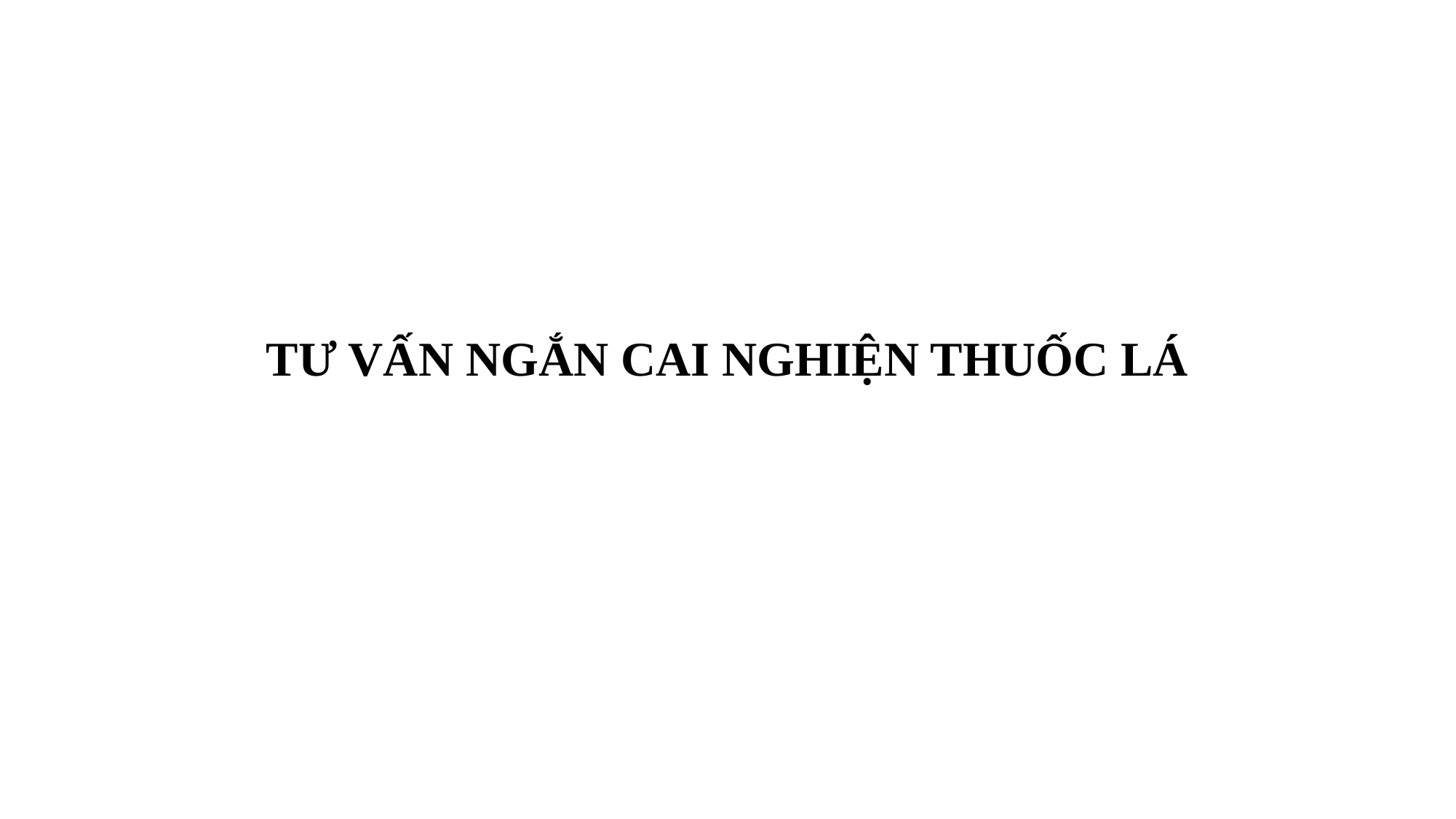

# TƯ VẤN NGẮN CAI NGHIỆN THUỐC LÁ